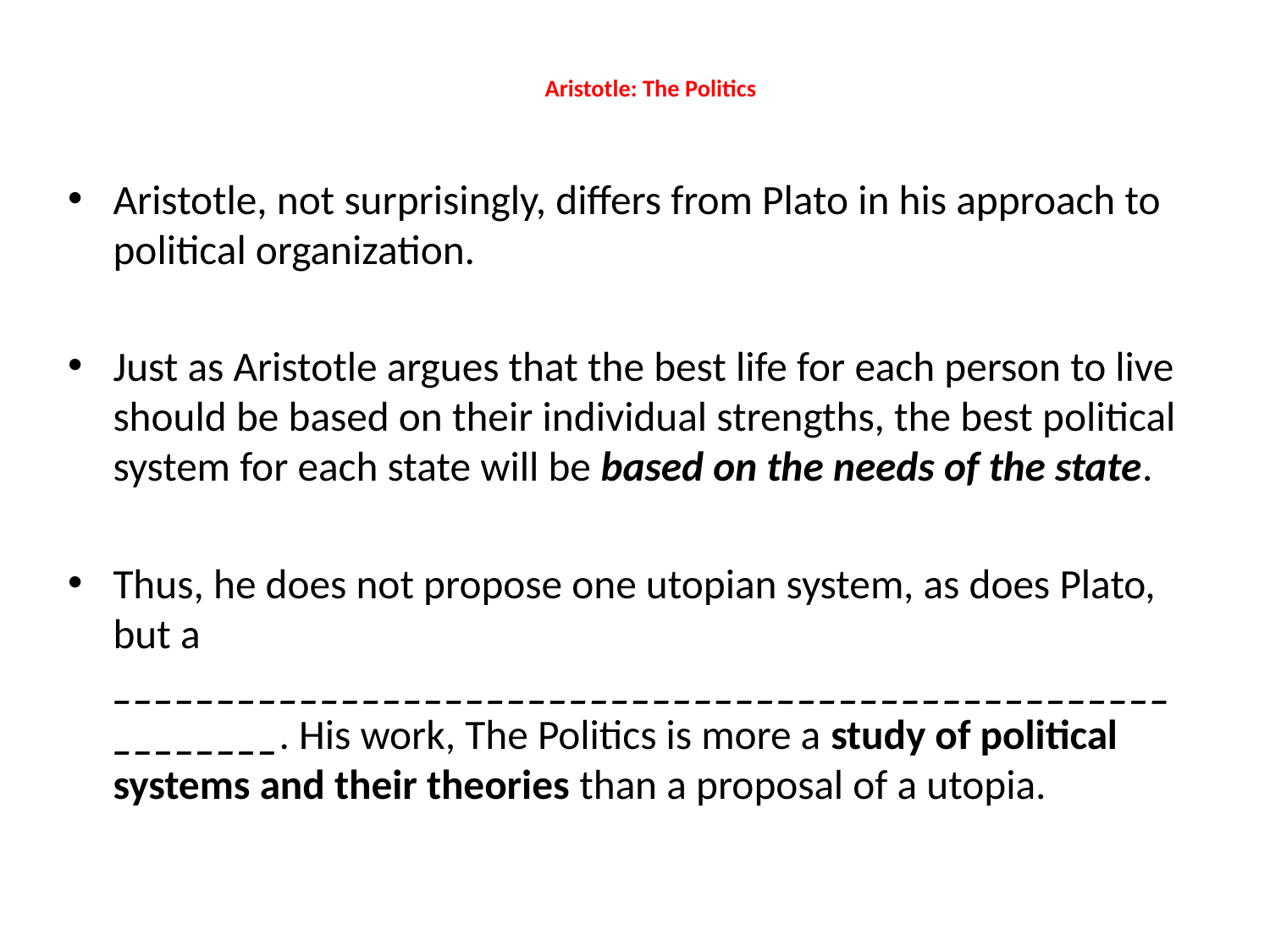

# Aristotle: The Politics
Aristotle, not surprisingly, differs from Plato in his approach to political organization.

Just as Aristotle argues that the best life for each person to live should be based on their individual strengths, the best political system for each state will be based on the needs of the state.

Thus, he does not propose one utopian system, as does Plato, but a ___________________________________________________________. His work, The Politics is more a study of political systems and their theories than a proposal of a utopia.